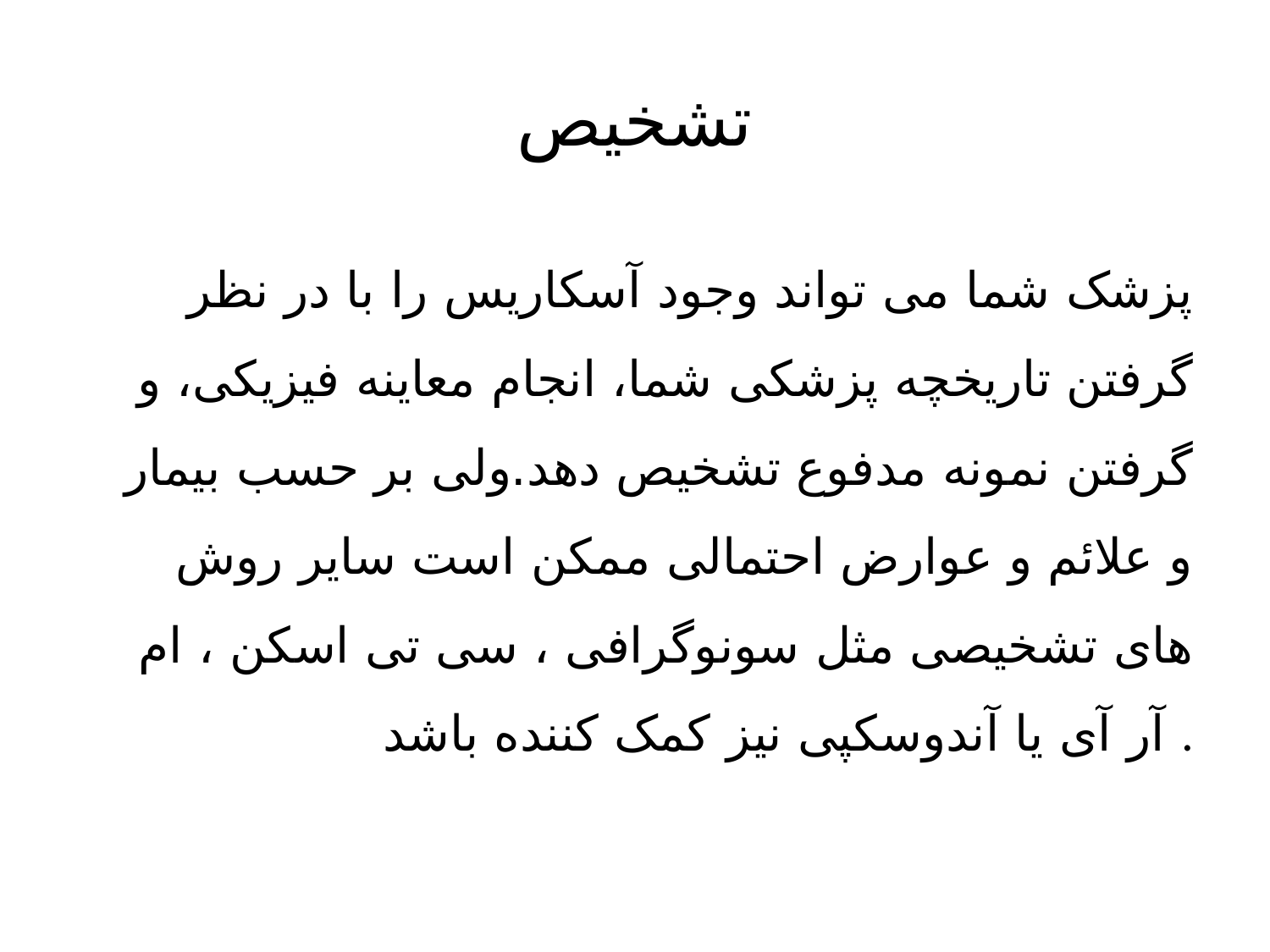

# تشخیص
پزشک شما می تواند وجود آسکاریس را با در نظر گرفتن تاریخچه پزشکی شما، انجام معاینه فیزیکی، و گرفتن نمونه مدفوع تشخیص دهد.ولی بر حسب بیمار و علائم و عوارض احتمالی ممکن است سایر روش های تشخیصی مثل سونوگرافی ، سی تی اسکن ، ام آر آی یا آندوسکپی نیز کمک کننده باشد .